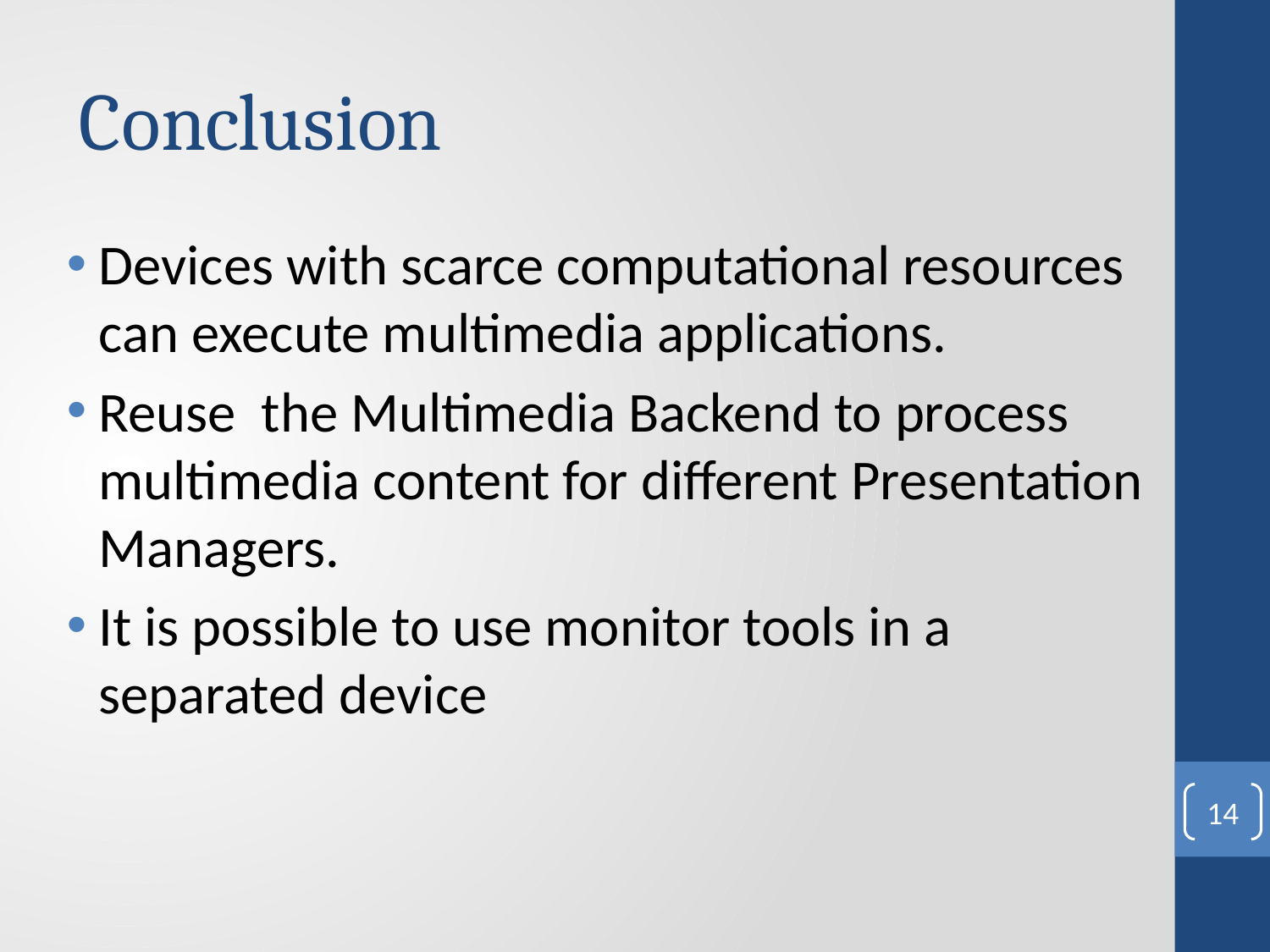

# Conclusion
Devices with scarce computational resources can execute multimedia applications.
Reuse  the Multimedia Backend to process multimedia content for different Presentation Managers.
It is possible to use monitor tools in a separated device
14